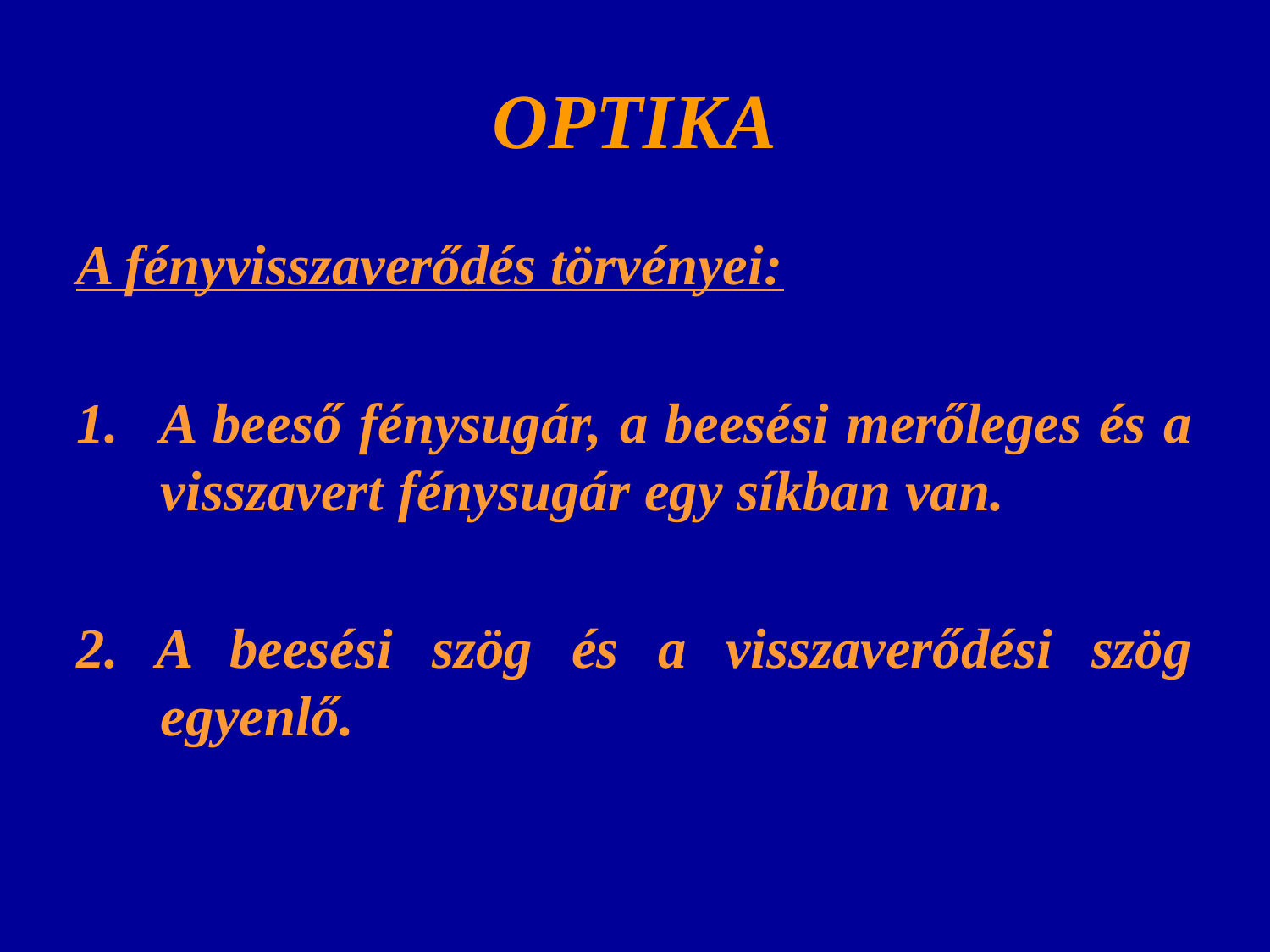

# OPTIKA
A fényvisszaverődés törvényei:

A beeső fénysugár, a beesési merőleges és a visszavert fénysugár egy síkban van.

2. A beesési szög és a visszaverődési szög egyenlő.